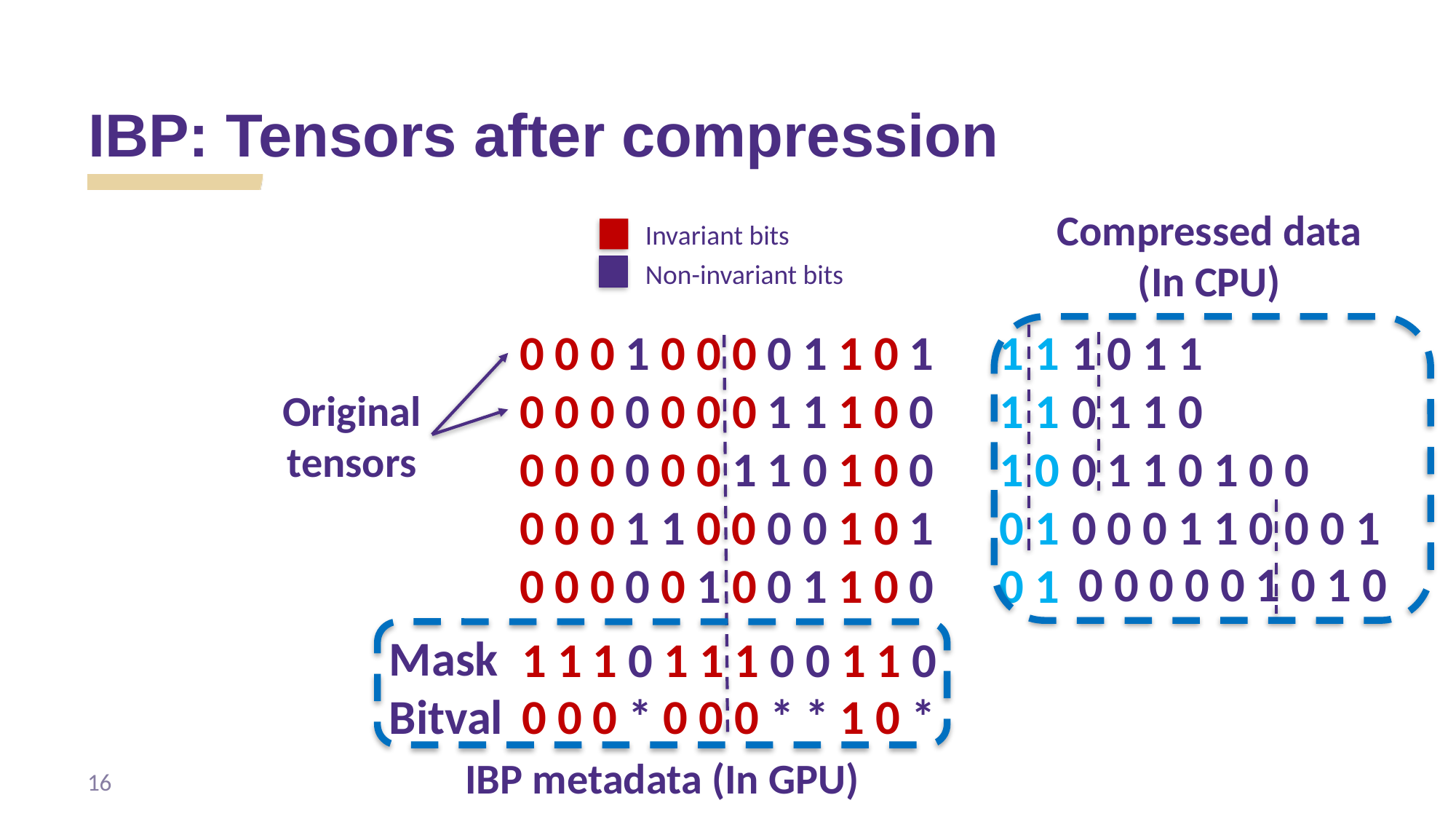

# IBP: Tensors after compression
Compressed data (In CPU)
Invariant bits

Non-invariant bits

1 1
1 1
1 0
0 1
0 1
1 0 1 1
0 1 1 0
0 1 1 0 1 0 0
0 0 0 1 1 0 0 0 1
0 0 0
0 0 0
0 0 0
0 0 0
0 0 0
1 0 0 0 0 1 1 0 1
0 0 0 0 1 1 1 0 0
0 0 0 1 1 0 1 0 0
1 1 0 0 0 0 1 0 1
0 0 1 0 0 1 1 0 0

Original
tensors
0 0 0 0 0 1 0 1 0

Mask
1 1 1 0 1 1 1 0 0 1 1 0
Bitval
0 0 0 * 0 0 0 * * 1 0 *
IBP metadata (In GPU)
16